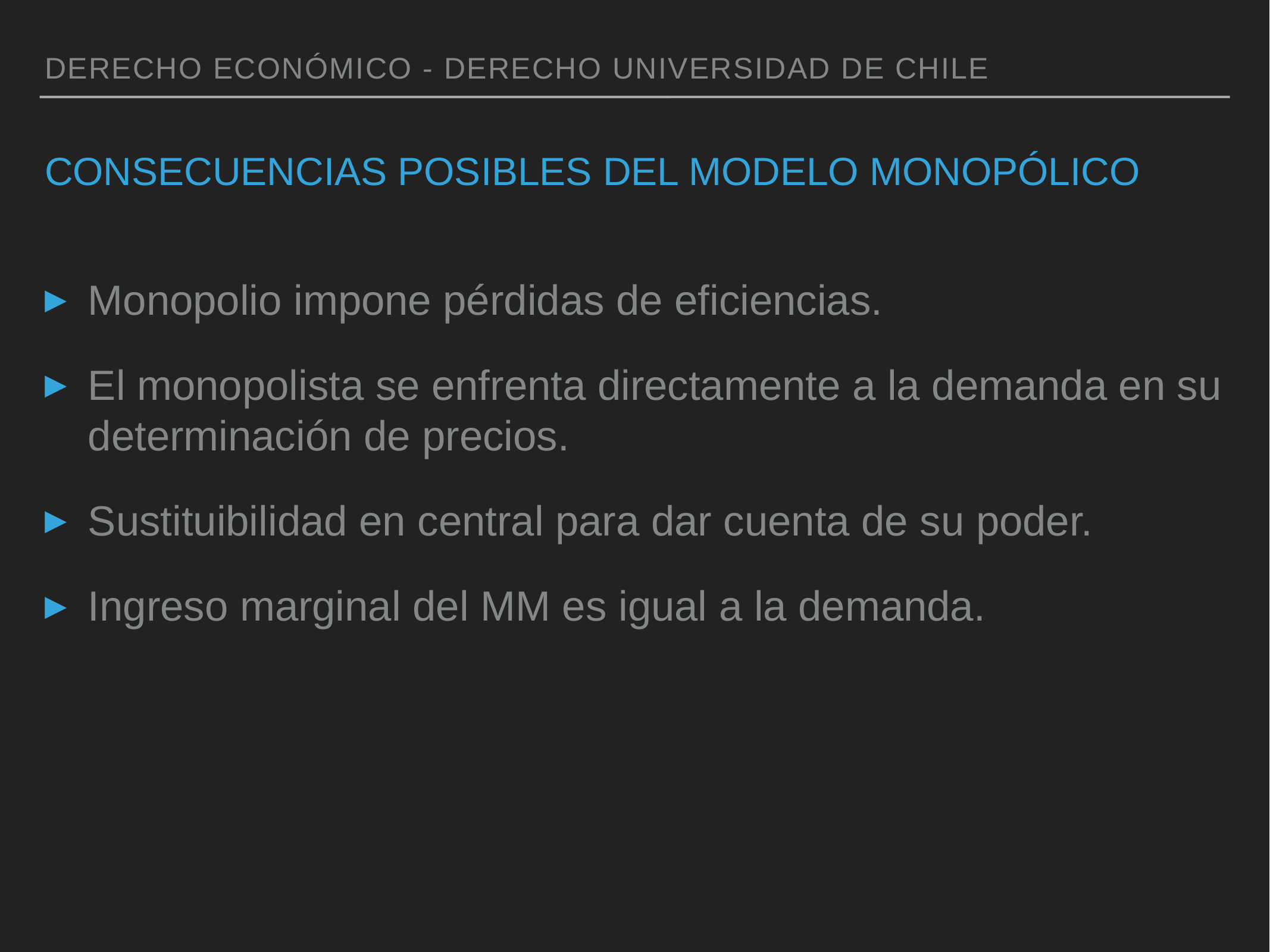

Derecho Económico - Derecho Universidad de Chile
# Consecuencias posibles del modelo monopólico
Monopolio impone pérdidas de eficiencias.
El monopolista se enfrenta directamente a la demanda en su determinación de precios.
Sustituibilidad en central para dar cuenta de su poder.
Ingreso marginal del MM es igual a la demanda.